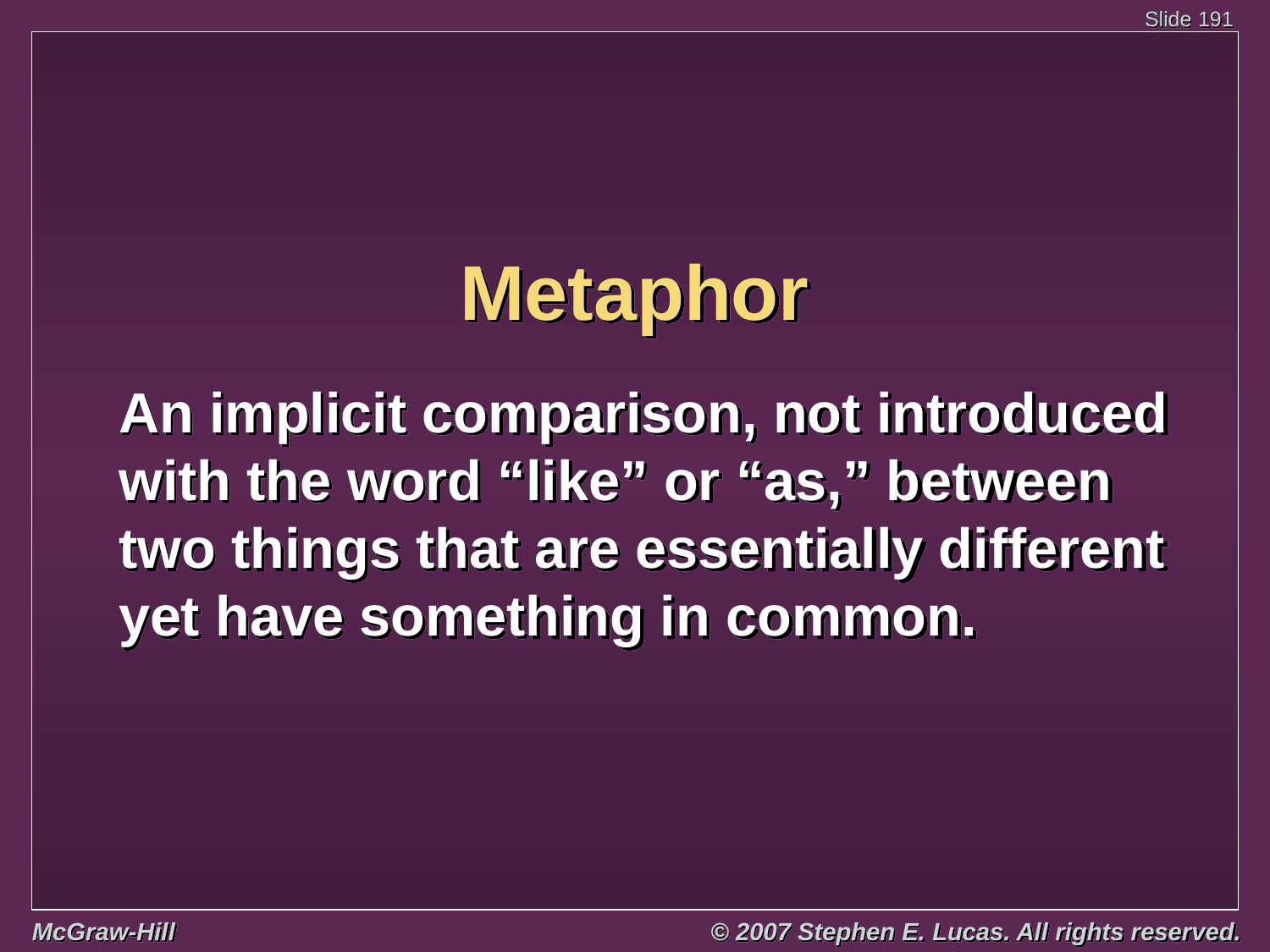

# Metaphor
An implicit comparison, not introduced with the word “like” or “as,” between two things that are essentially different yet have something in common.